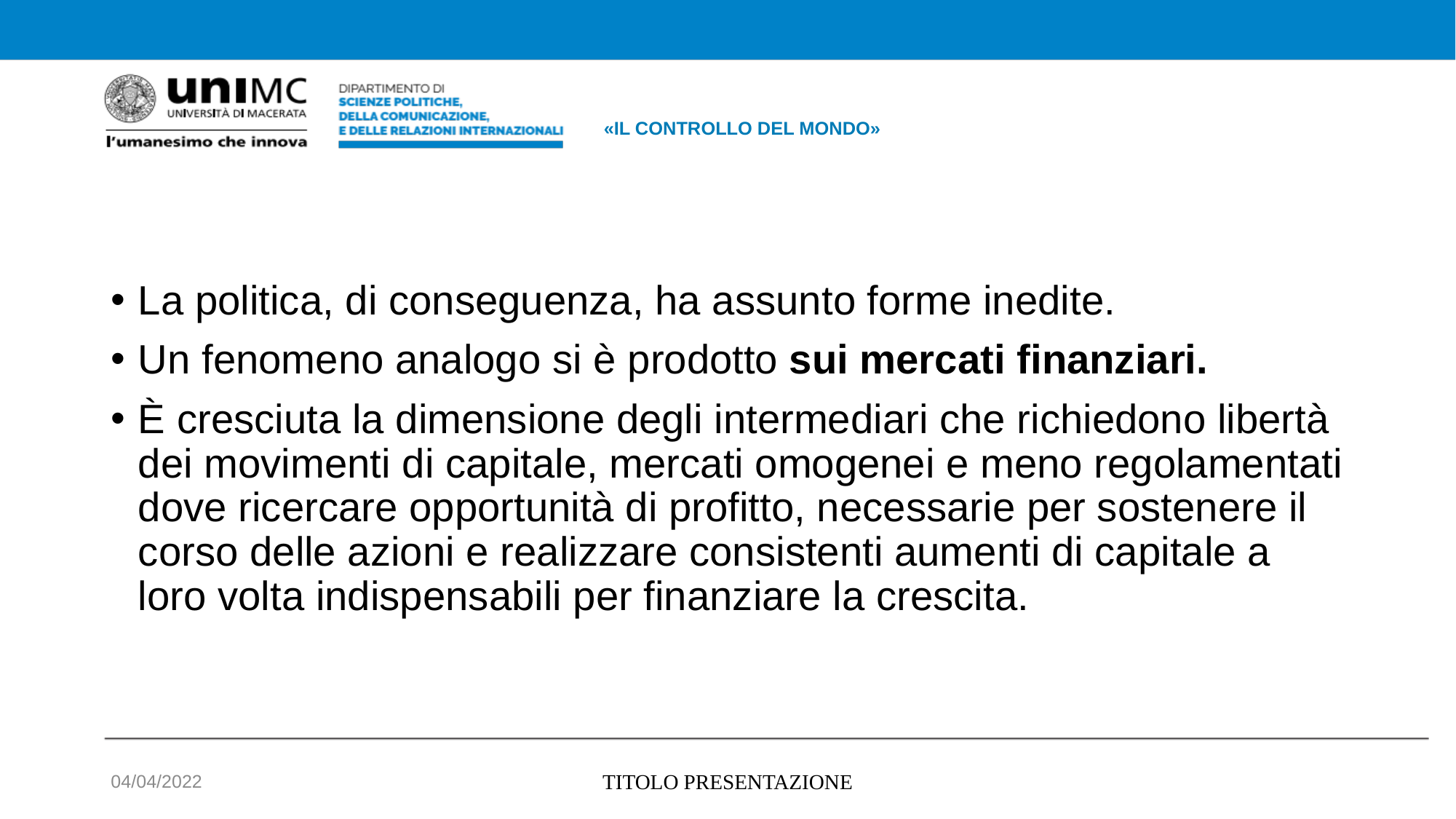

# «IL CONTROLLO DEL MONDO»
La politica, di conseguenza, ha assunto forme inedite.
Un fenomeno analogo si è prodotto sui mercati finanziari.
È cresciuta la dimensione degli intermediari che richiedono libertà dei movimenti di capitale, mercati omogenei e meno regolamentati dove ricercare opportunità di profitto, necessarie per sostenere il corso delle azioni e realizzare consistenti aumenti di capitale a loro volta indispensabili per finanziare la crescita.
04/04/2022
TITOLO PRESENTAZIONE